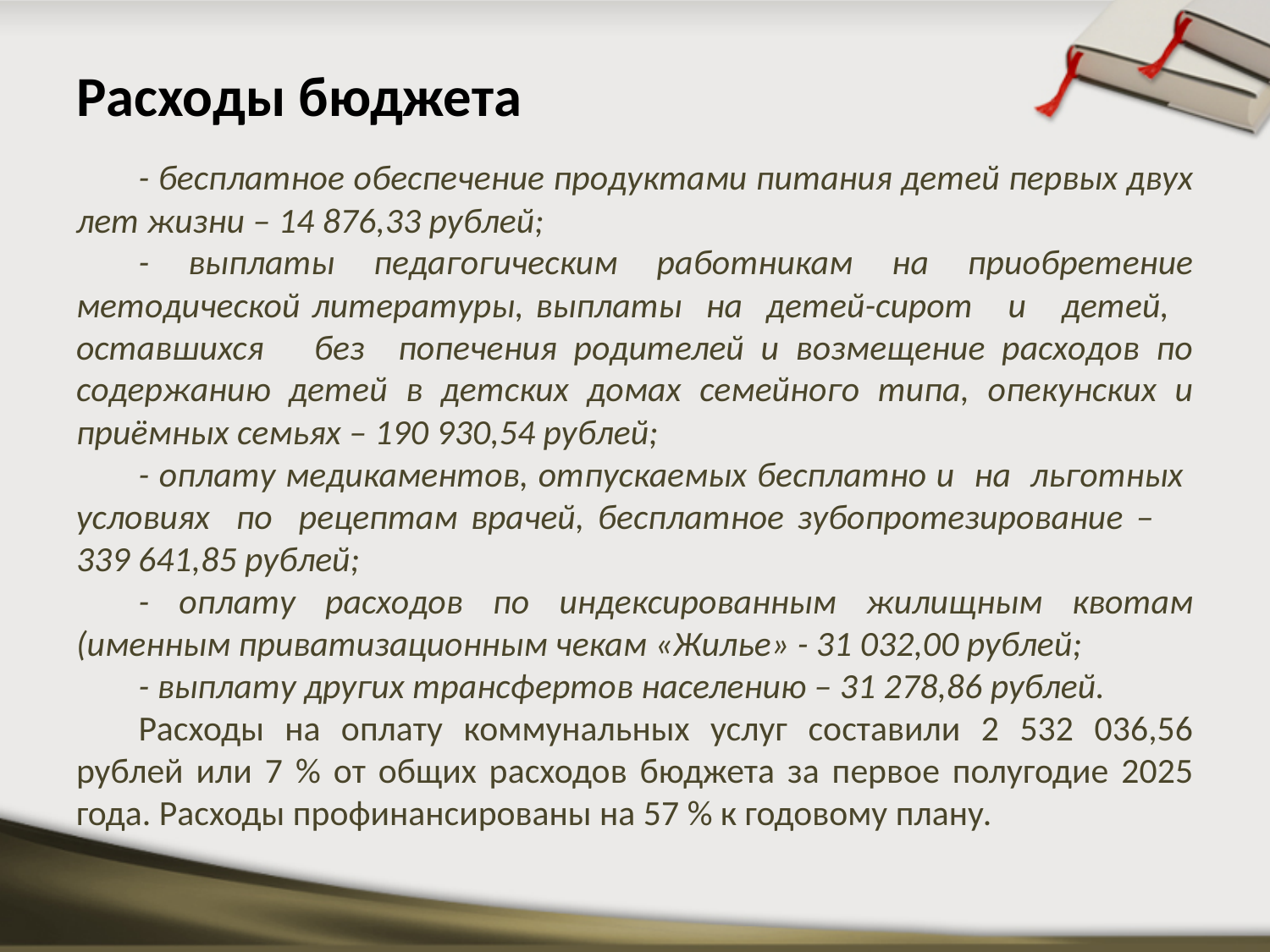

# Расходы бюджета
- бесплатное обеспечение продуктами питания детей первых двух лет жизни – 14 876,33 рублей;
- выплаты педагогическим работникам на приобретение методической литературы, выплаты  на  детей-сирот   и   детей,   оставшихся   без  попечения родителей и возмещение расходов по содержанию детей в детских домах семейного типа, опекунских и приёмных семьях – 190 930,54 рублей;
- оплату медикаментов, отпускаемых бесплатно и  на  льготных  условиях  по  рецептам врачей, бесплатное зубопротезирование –    339 641,85 рублей;
- оплату расходов по индексированным жилищным квотам (именным приватизационным чекам «Жилье» - 31 032,00 рублей;
- выплату других трансфертов населению – 31 278,86 рублей.
Расходы на оплату коммунальных услуг составили 2 532 036,56 рублей или 7 % от общих расходов бюджета за первое полугодие 2025 года. Расходы профинансированы на 57 % к годовому плану.